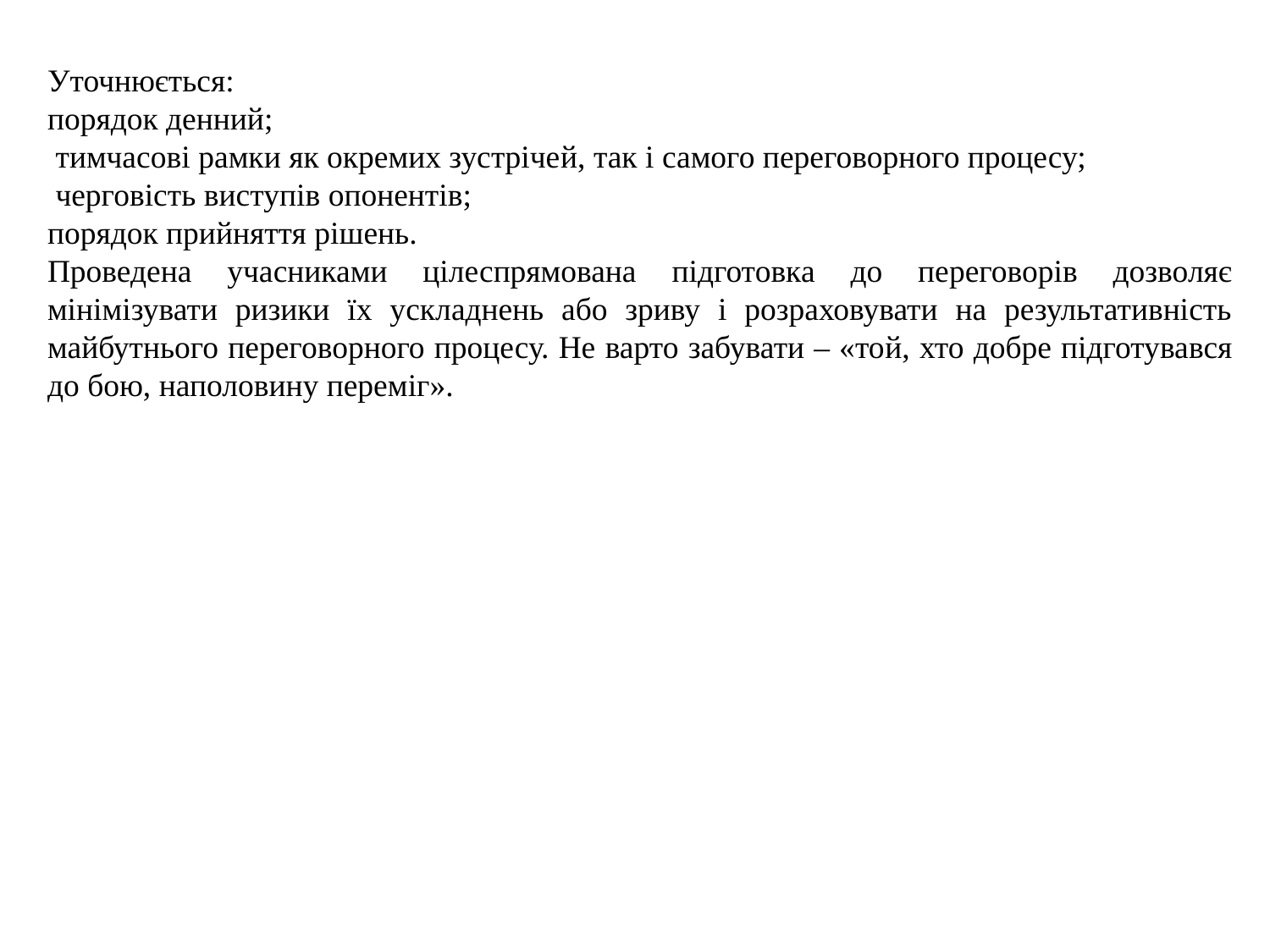

Уточнюється:
порядок денний;
 тимчасові рамки як окремих зустрічей, так і самого переговорного процесу;
 черговість виступів опонентів;
порядок прийняття рішень.
Проведена учасниками цілеспрямована підготовка до переговорів дозволяє мінімізувати ризики їх ускладнень або зриву і розраховувати на результативність майбутнього переговорного процесу. Не варто забувати – «той, хто добре підготувався до бою, наполовину переміг».